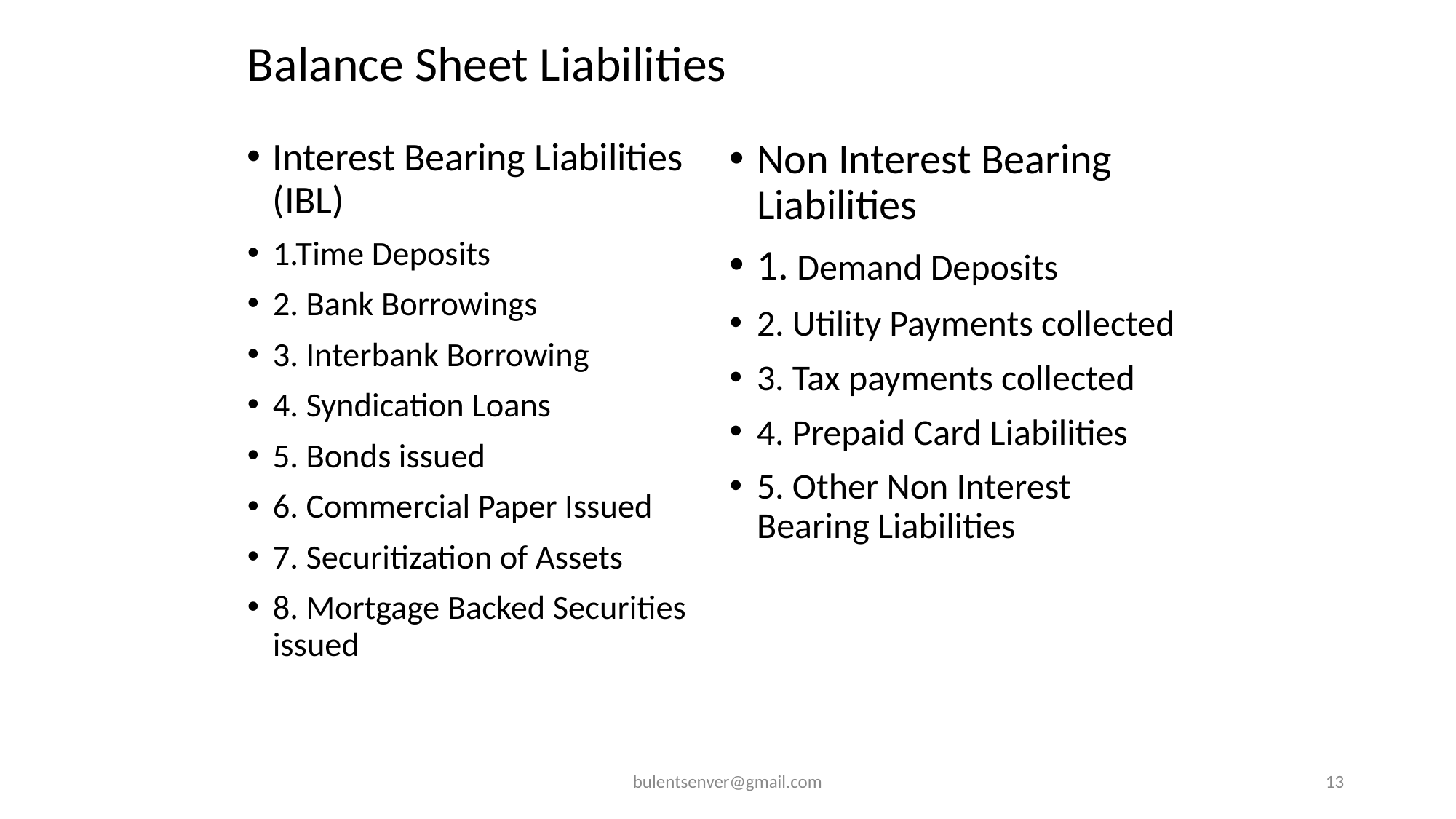

# Balance Sheet Liabilities
Interest Bearing Liabilities (IBL)
1.Time Deposits
2. Bank Borrowings
3. Interbank Borrowing
4. Syndication Loans
5. Bonds issued
6. Commercial Paper Issued
7. Securitization of Assets
8. Mortgage Backed Securities issued
Non Interest Bearing Liabilities
1. Demand Deposits
2. Utility Payments collected
3. Tax payments collected
4. Prepaid Card Liabilities
5. Other Non Interest Bearing Liabilities
bulentsenver@gmail.com
13